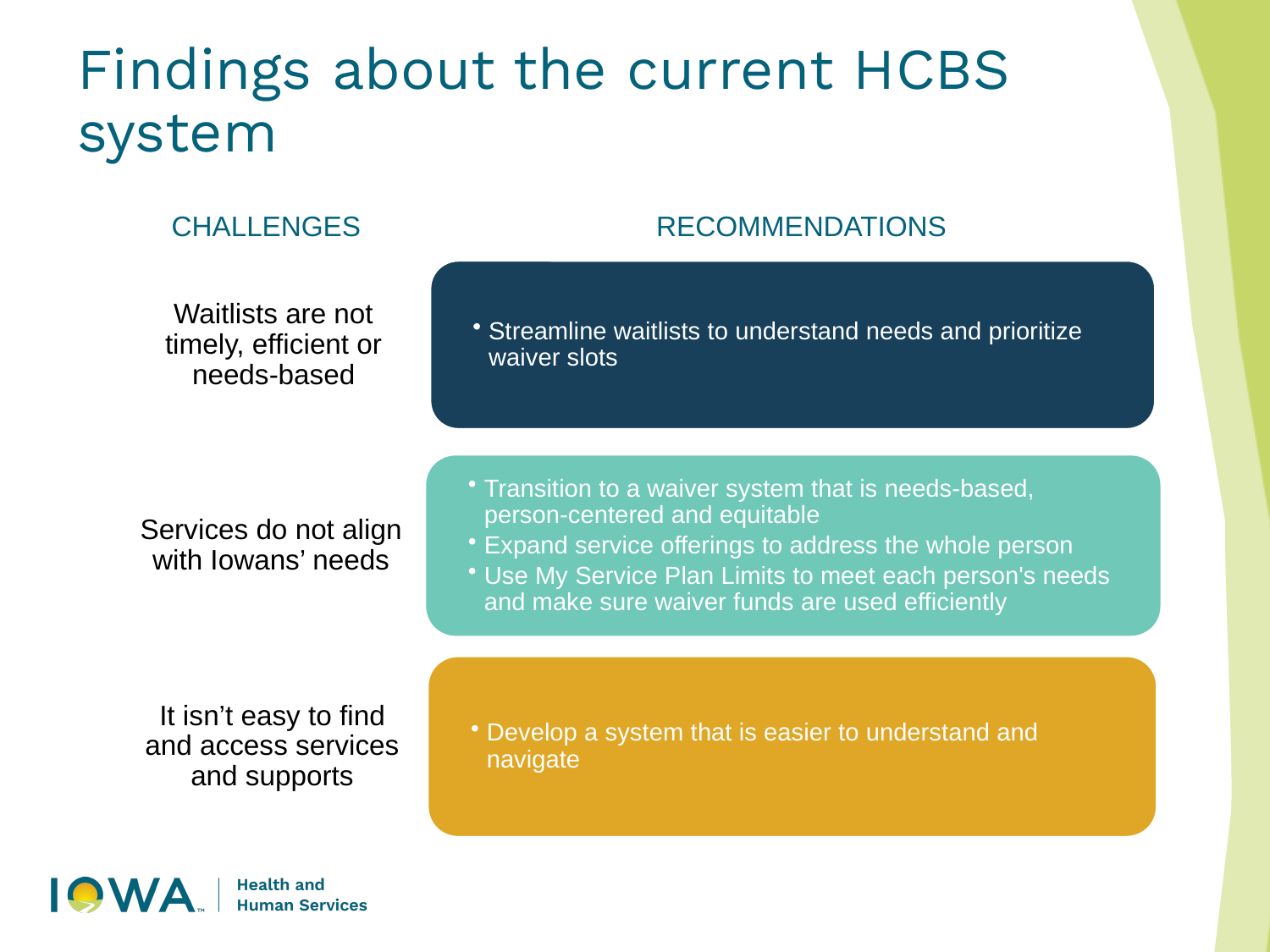

# Findings about the current HCBS system
        CHALLENGES                                             RECOMMENDATIONS
Streamline waitlists to understand needs and prioritize waiver slots
Waitlists are not timely, efficient or needs-based
Transition to a waiver system that is needs-based, person-centered and equitable
Expand service offerings to address the whole person
Use My Service Plan Limits to meet each person's needs and make sure waiver funds are used efficiently
Services do not align with Iowans’ needs
Develop a system that is easier to understand and navigate
It isn’t easy to find and access services and supports